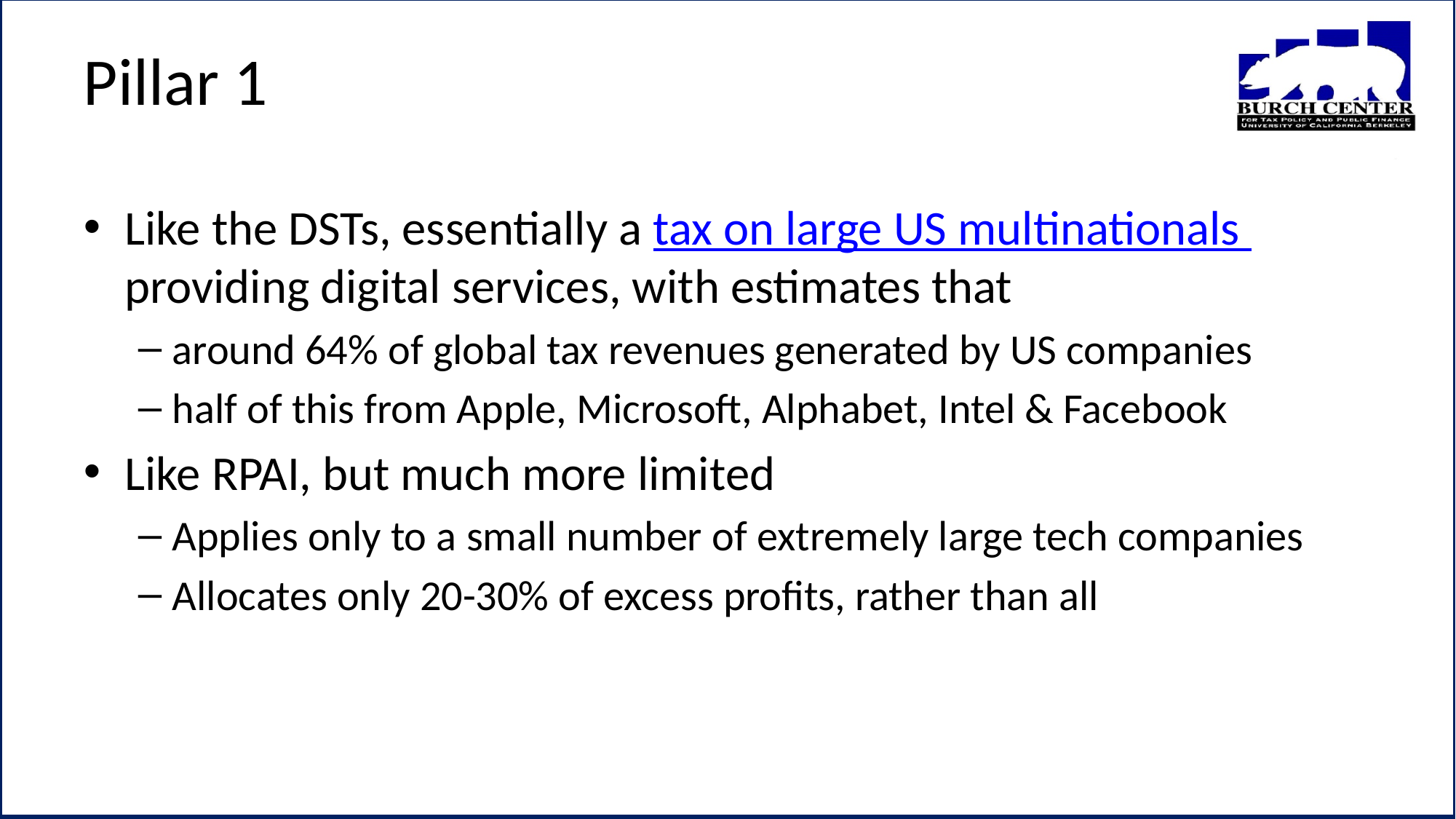

# Pillar 1
Like the DSTs, essentially a tax on large US multinationals providing digital services, with estimates that
around 64% of global tax revenues generated by US companies
half of this from Apple, Microsoft, Alphabet, Intel & Facebook
Like RPAI, but much more limited
Applies only to a small number of extremely large tech companies
Allocates only 20-30% of excess profits, rather than all